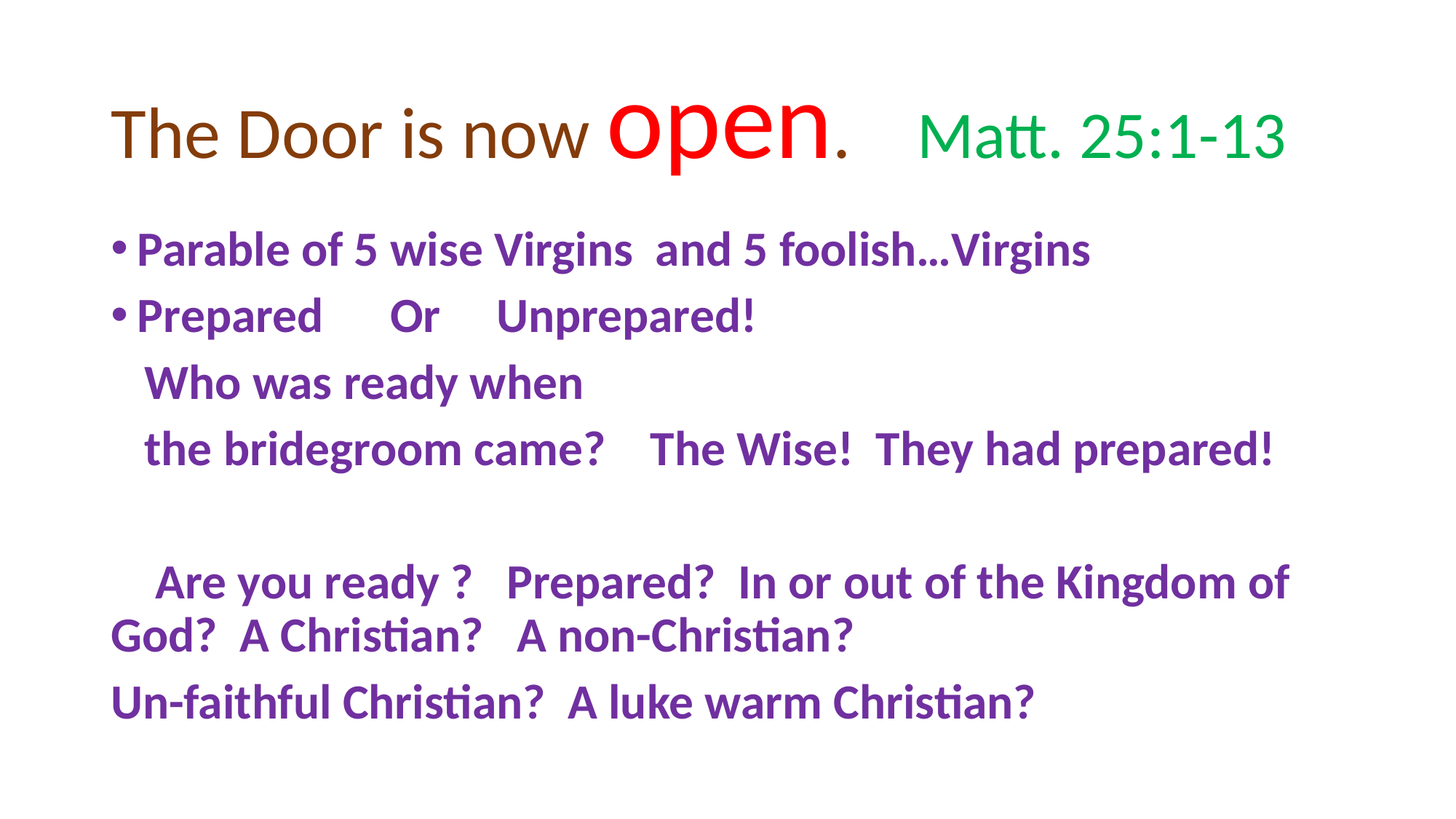

# The Door is now open.    Matt. 25:1-13
Parable of 5 wise Virgins  and 5 foolish…Virgins
Prepared      Or     Unprepared!
   Who was ready when
   the bridegroom came?    The Wise!  They had prepared!

    Are you ready ?   Prepared?  In or out of the Kingdom of God?  A Christian?   A non-Christian?
Un-faithful Christian?  A luke warm Christian?